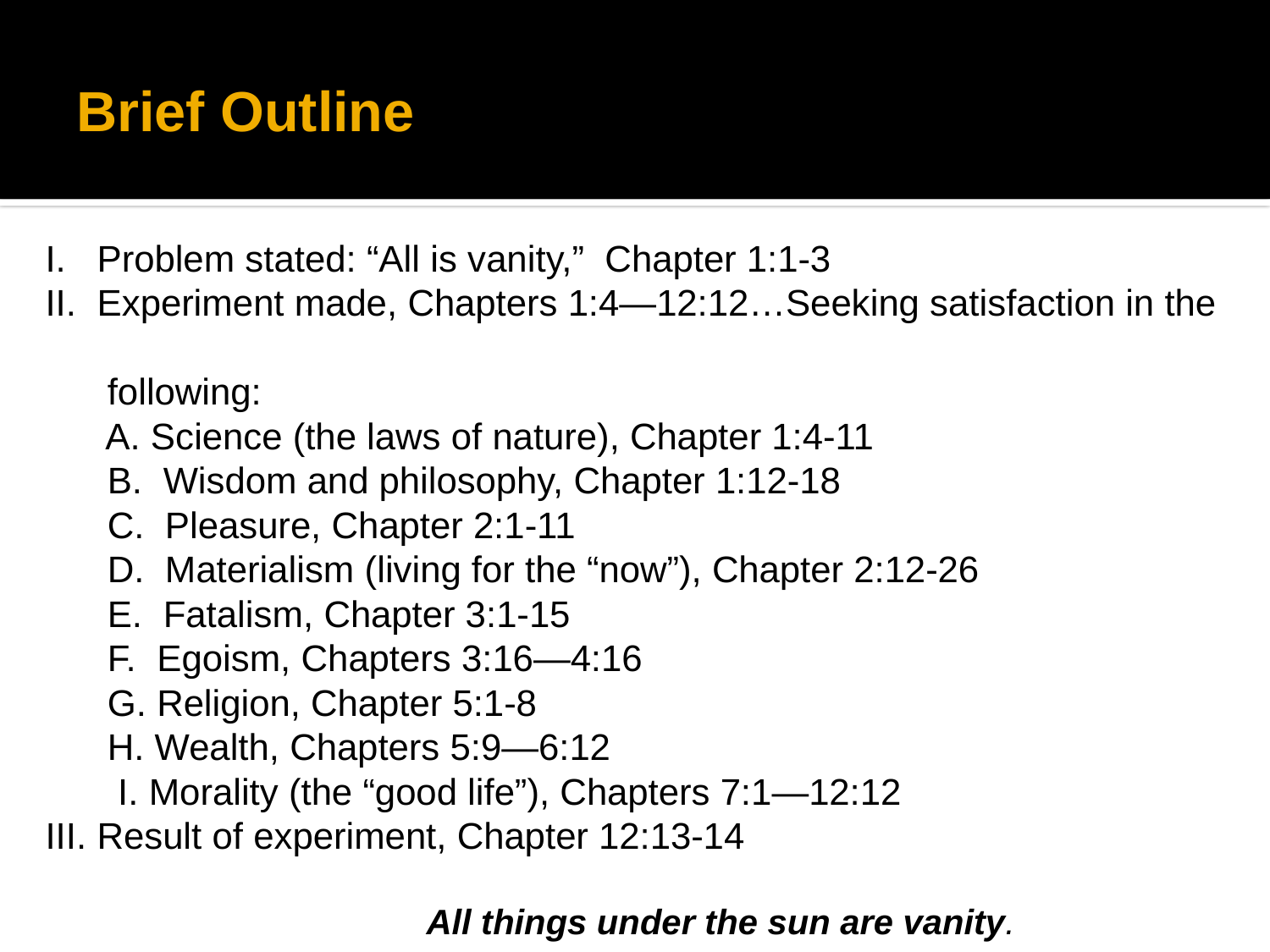

# Brief Outline
I.   Problem stated: “All is vanity,”  Chapter 1:1-3
II.  Experiment made, Chapters 1:4—12:12…Seeking satisfaction in the
      following:
      A. Science (the laws of nature), Chapter 1:4-11
      B.  Wisdom and philosophy, Chapter 1:12-18
      C.  Pleasure, Chapter 2:1-11
      D.  Materialism (living for the “now”), Chapter 2:12-26
      E.  Fatalism, Chapter 3:1-15
      F.  Egoism, Chapters 3:16—4:16
      G. Religion, Chapter 5:1-8
      H. Wealth, Chapters 5:9—6:12
       I. Morality (the “good life”), Chapters 7:1—12:12
III. Result of experiment, Chapter 12:13-14
	 		All things under the sun are vanity.